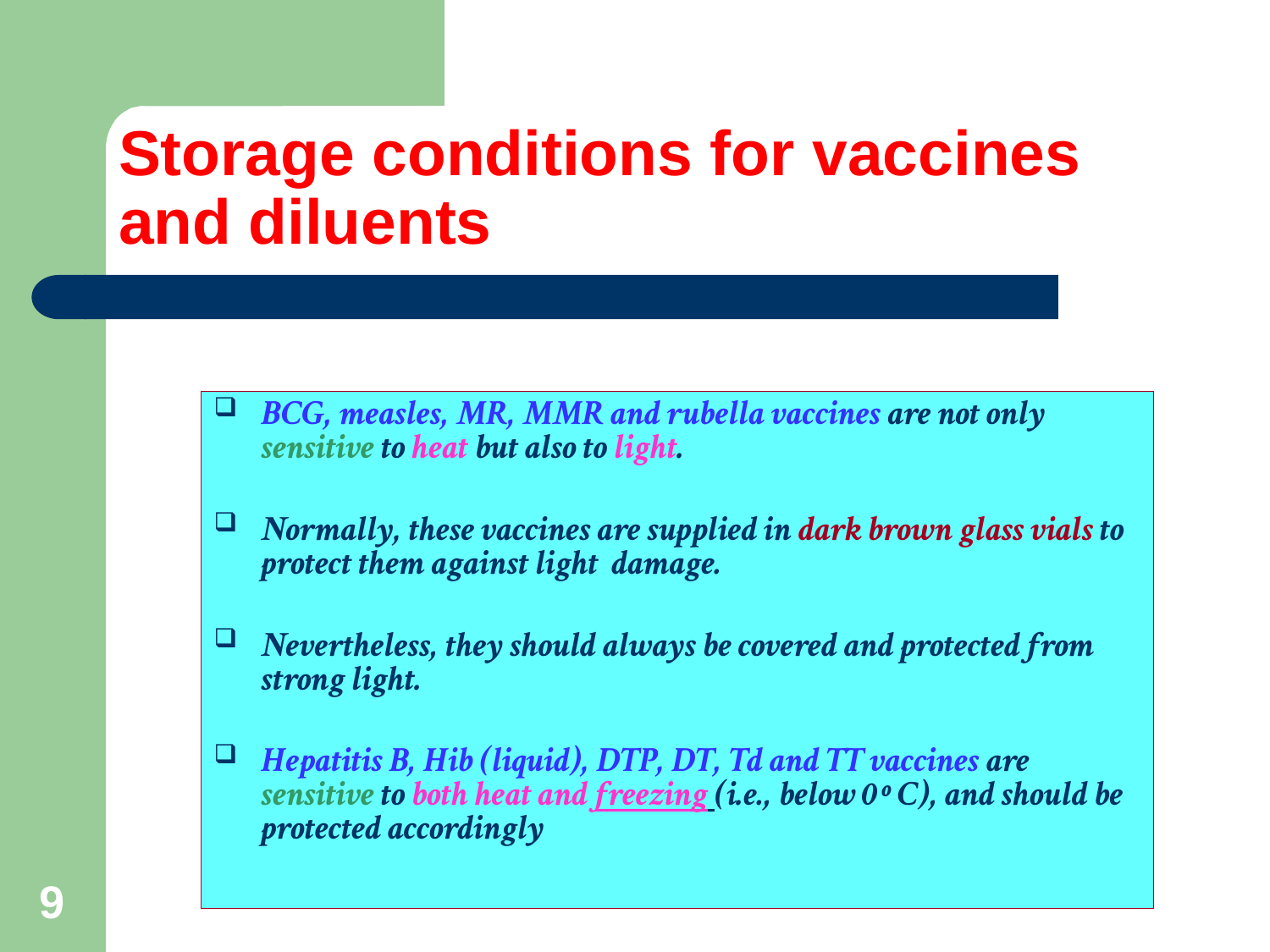

# Storage conditions for vaccines and diluents
BCG, measles, MR, MMR and rubella vaccines are not only sensitive to heat but also to light.

Normally, these vaccines are supplied in dark brown glass vials to protect them against light  damage.

Nevertheless, they should always be covered and protected from strong light.

Hepatitis B, Hib (liquid), DTP, DT, Td and TT vaccines are sensitive to both heat and freezing (i.e., below 0º C), and should be protected accordingly
9